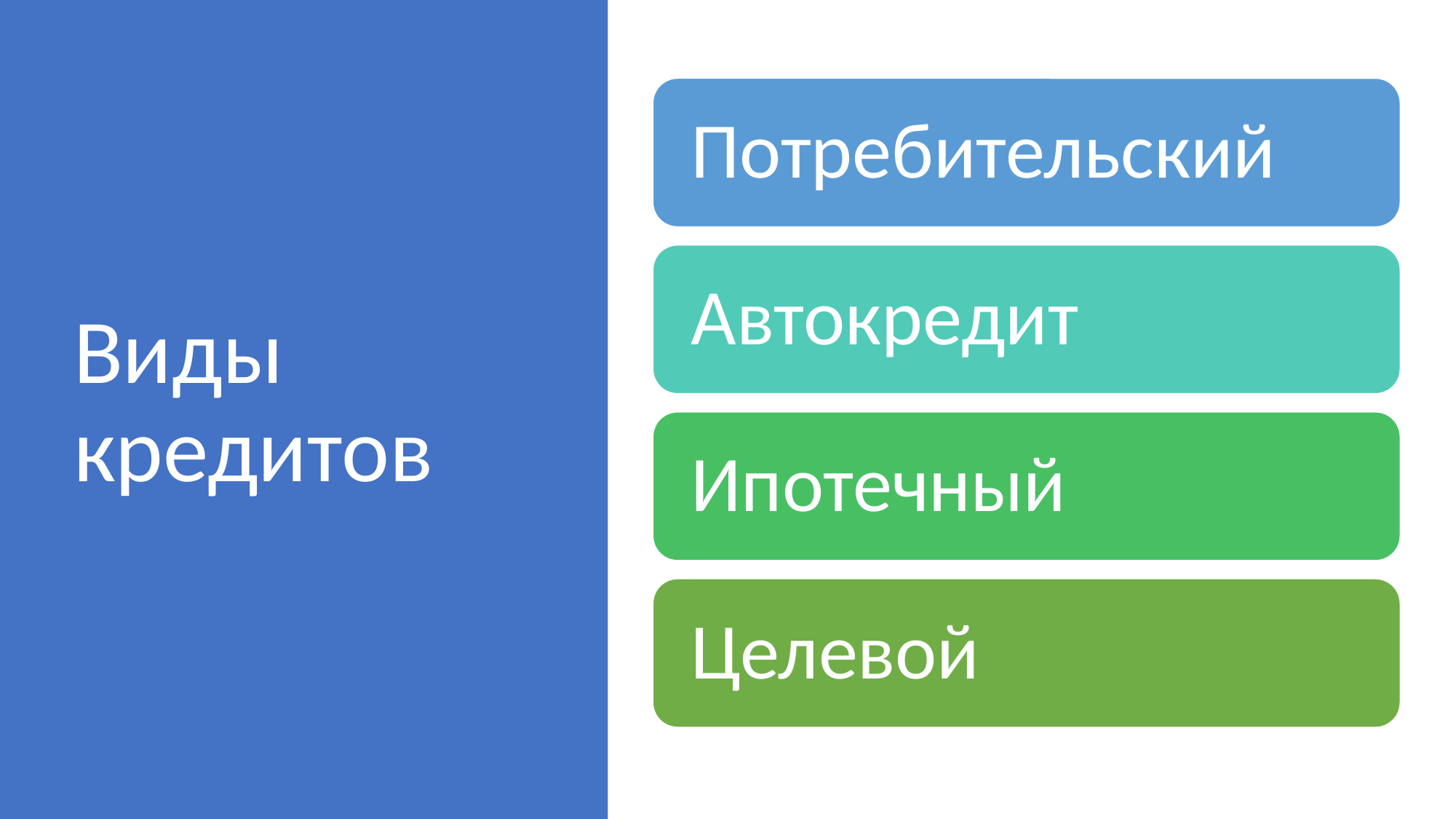

# Виды кредитов
Потребительский
Автокредит
Ипотечный
Целевой